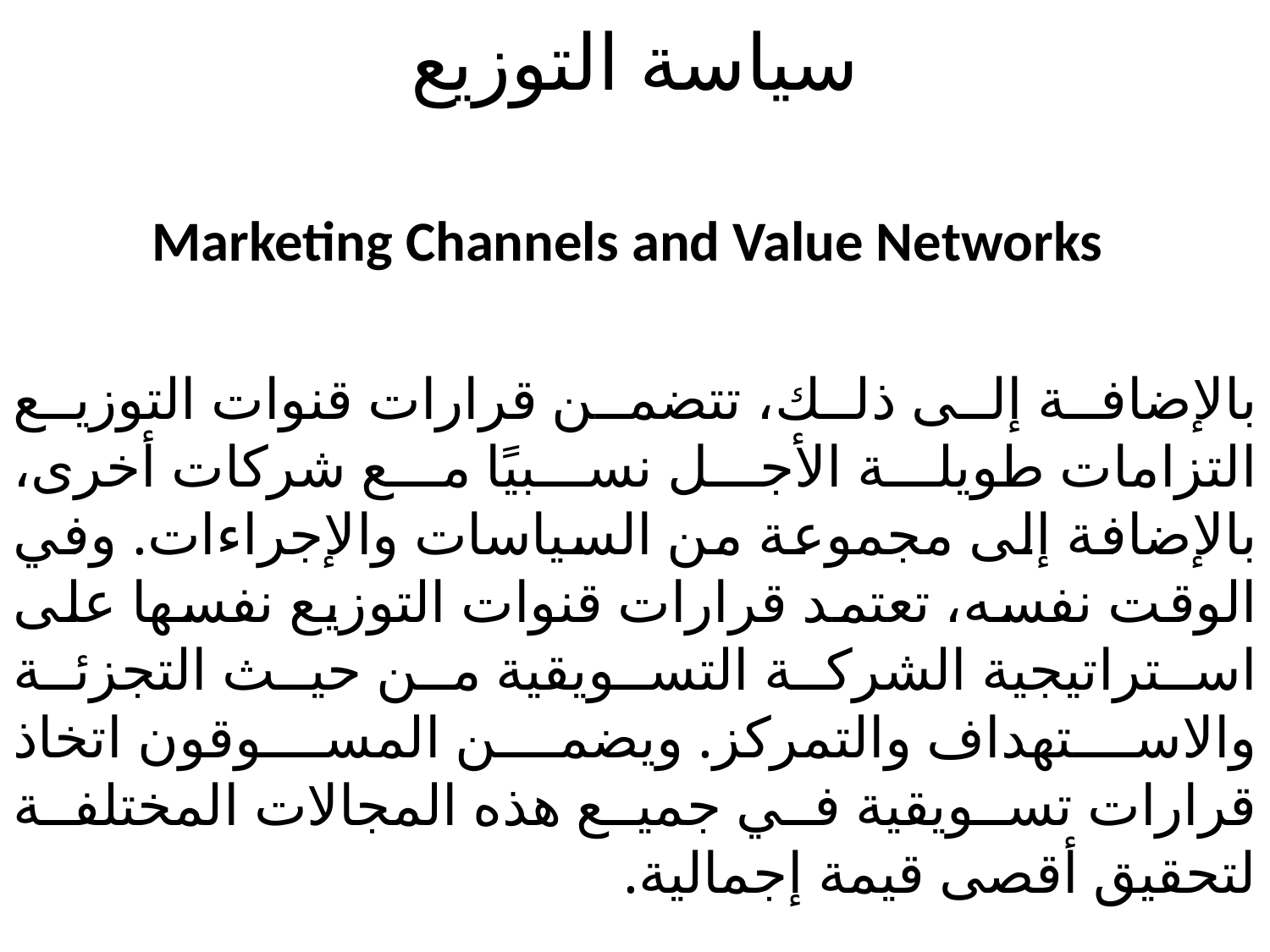

# سياسة التوزيع

 Marketing Channels and Value Networks

بالإضافة إلى ذلك، تتضمن قرارات قنوات التوزيع التزامات طويلة الأجل نسبيًا مع شركات أخرى، بالإضافة إلى مجموعة من السياسات والإجراءات. وفي الوقت نفسه، تعتمد قرارات قنوات التوزيع نفسها على استراتيجية الشركة التسويقية من حيث التجزئة والاستهداف والتمركز. ويضمن المسوقون اتخاذ قرارات تسويقية في جميع هذه المجالات المختلفة لتحقيق أقصى قيمة إجمالية.